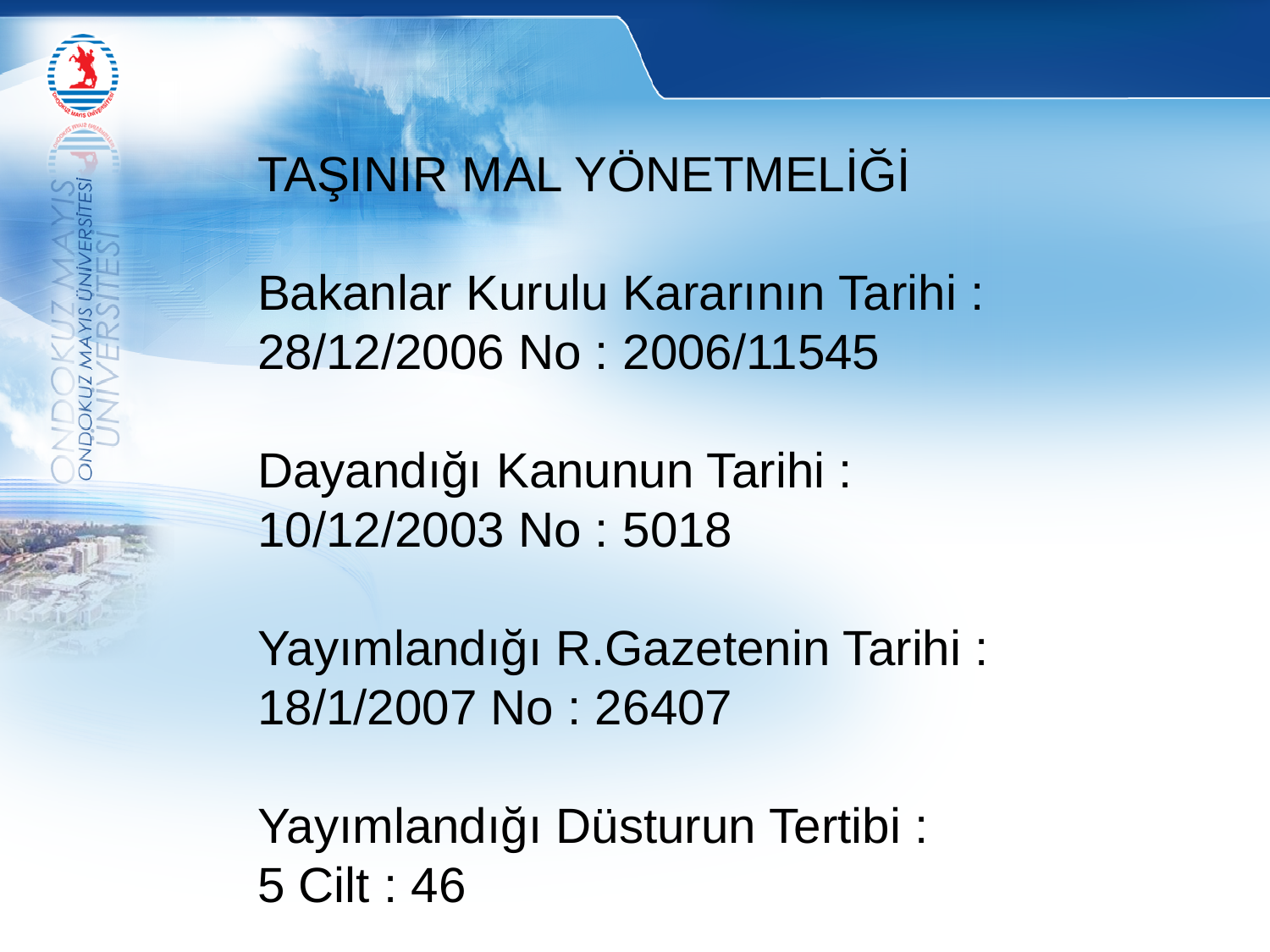

TAŞINIR MAL YÖNETMELİĞİ

Bakanlar Kurulu Kararının Tarihi : 28/12/2006 No : 2006/11545

Dayandığı Kanunun Tarihi :
10/12/2003 No : 5018

Yayımlandığı R.Gazetenin Tarihi : 18/1/2007 No : 26407

Yayımlandığı Düsturun Tertibi :
5 Cilt : 46